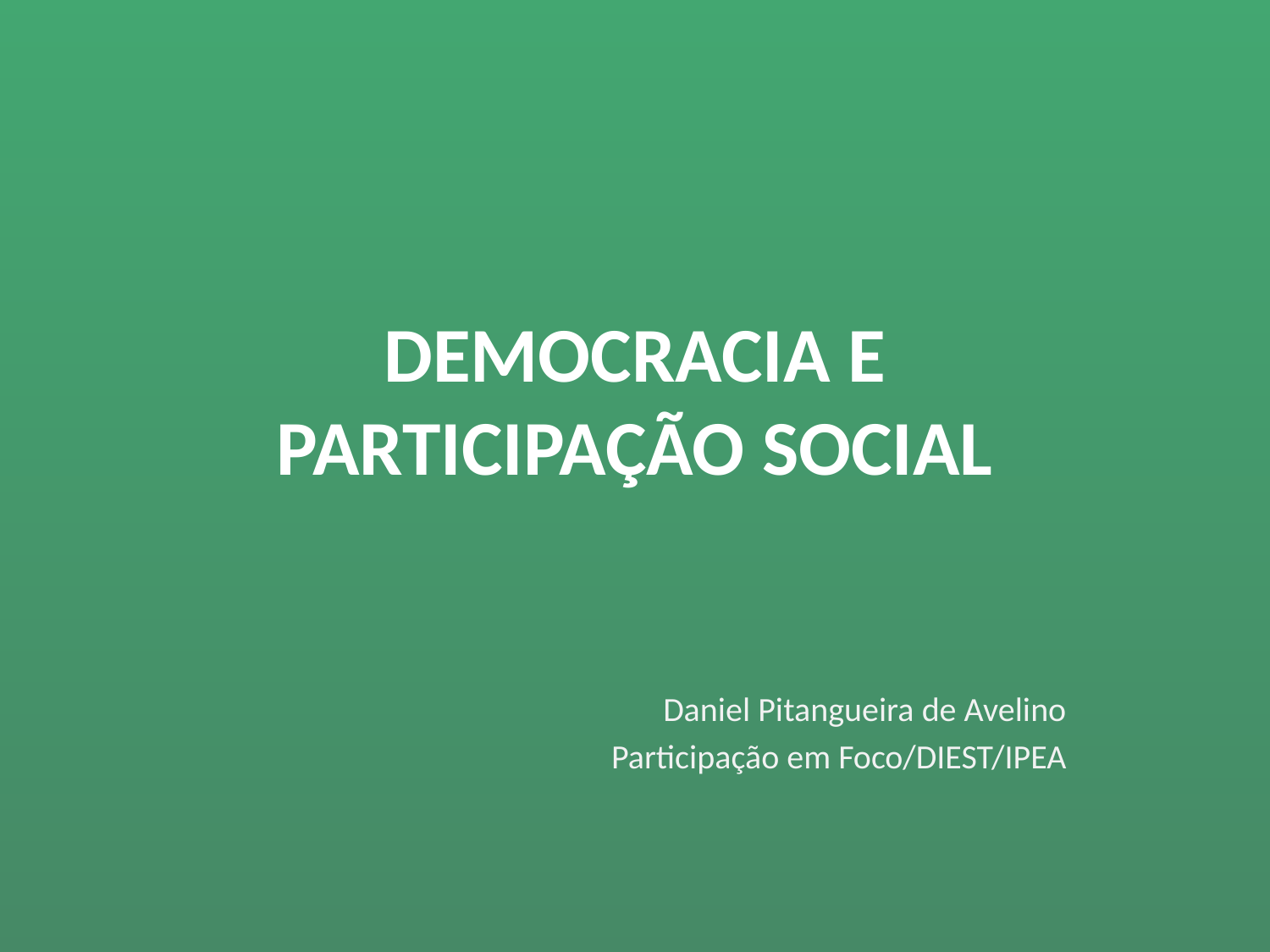

# DEMOCRACIA E PARTICIPAÇÃO SOCIAL

Daniel Pitangueira de Avelino
Participação em Foco/DIEST/IPEA